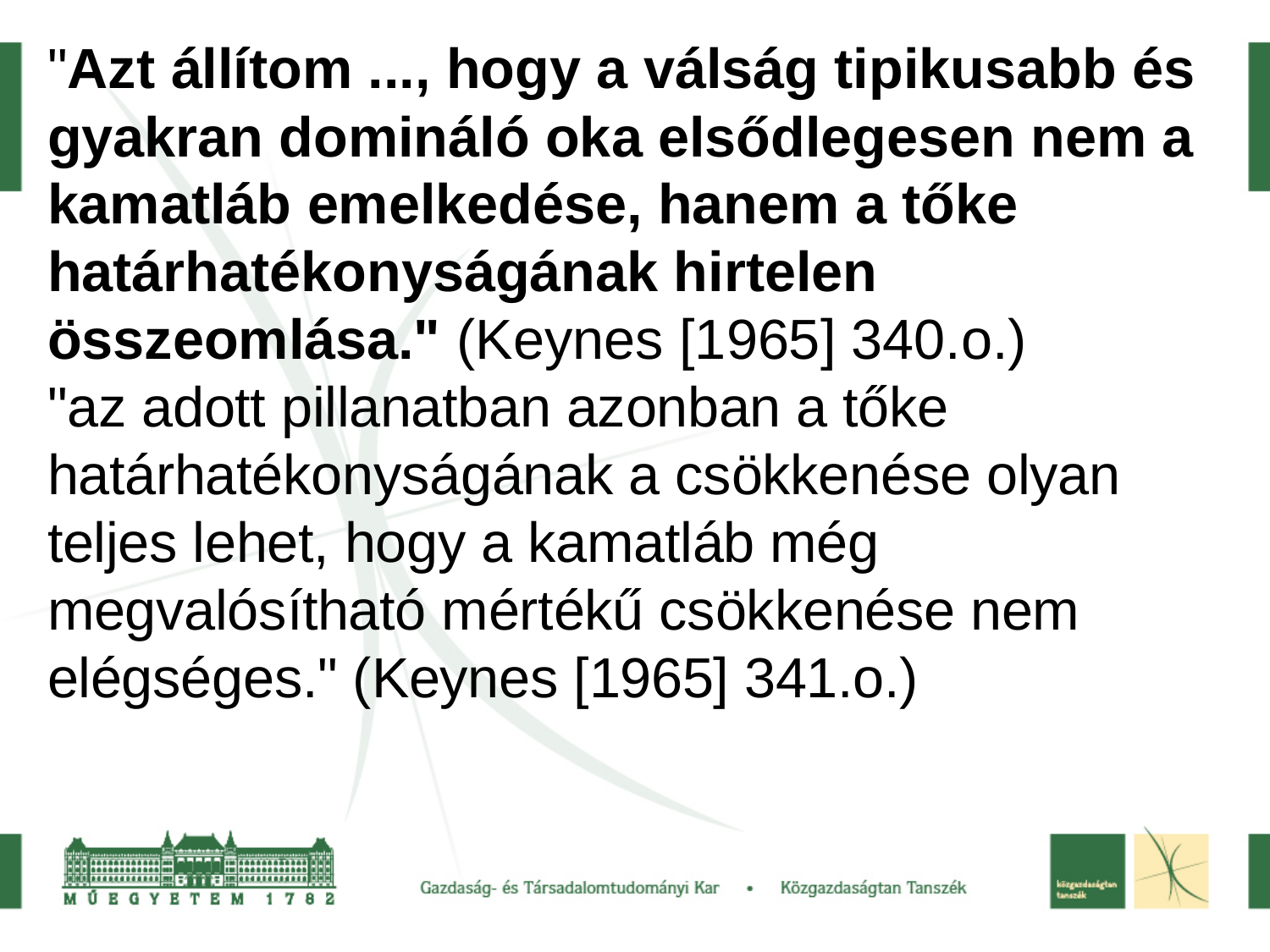

"Azt állítom ..., hogy a válság tipikusabb és gyakran domináló oka elsődlegesen nem a kamatláb emelkedése, hanem a tőke határhatékonyságának hirtelen összeomlása." (Keynes [1965] 340.o.)
"az adott pillanatban azonban a tőke határhatékonyságának a csökkenése olyan teljes lehet, hogy a kamatláb még megvalósítható mértékű csökkenése nem elégséges." (Keynes [1965] 341.o.)